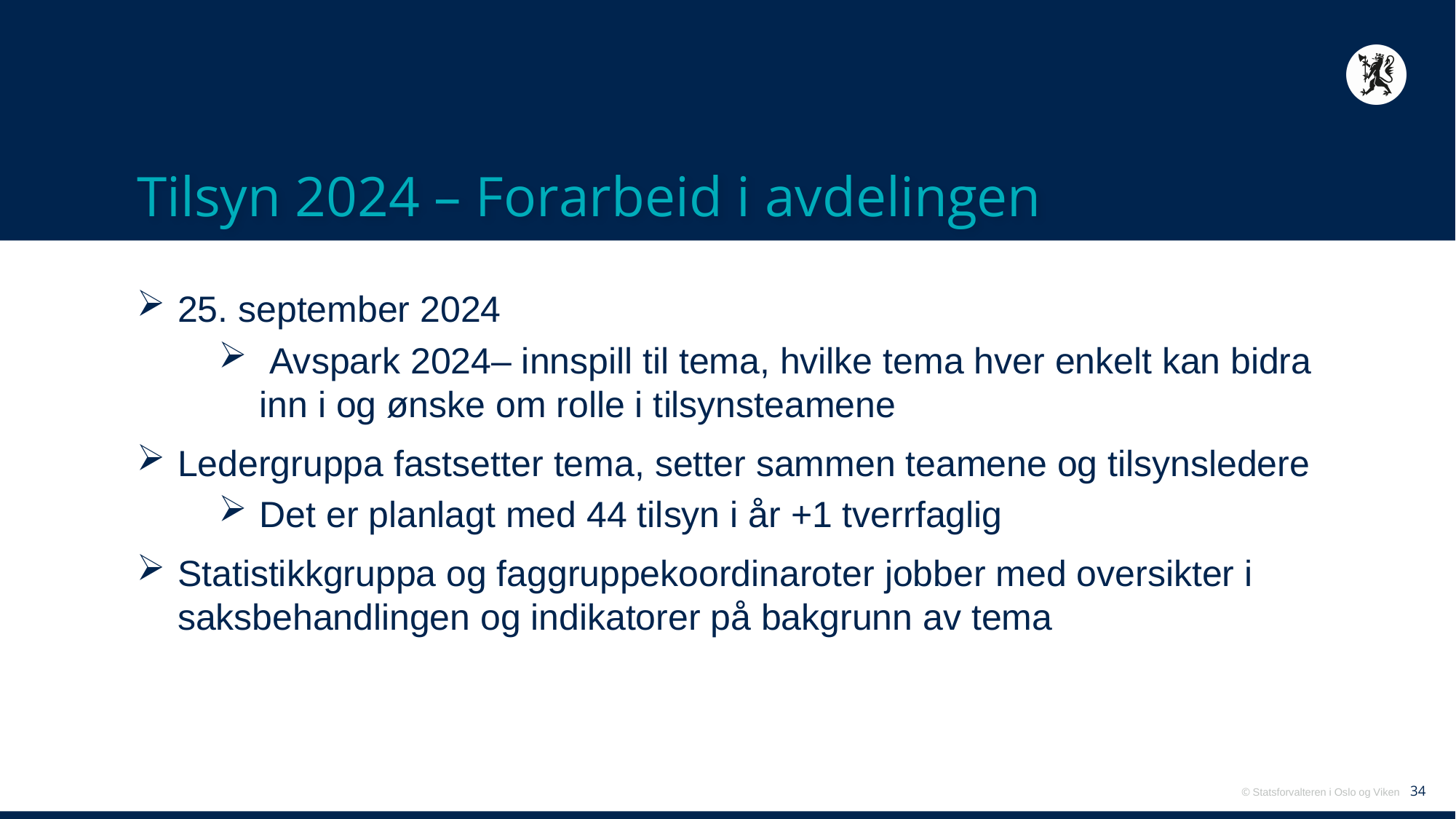

# Tilsyn 2024 – Forarbeid i avdelingen
25. september 2024
 Avspark 2024– innspill til tema, hvilke tema hver enkelt kan bidra inn i og ønske om rolle i tilsynsteamene
Ledergruppa fastsetter tema, setter sammen teamene og tilsynsledere
Det er planlagt med 44 tilsyn i år +1 tverrfaglig
Statistikkgruppa og faggruppekoordinaroter jobber med oversikter i saksbehandlingen og indikatorer på bakgrunn av tema